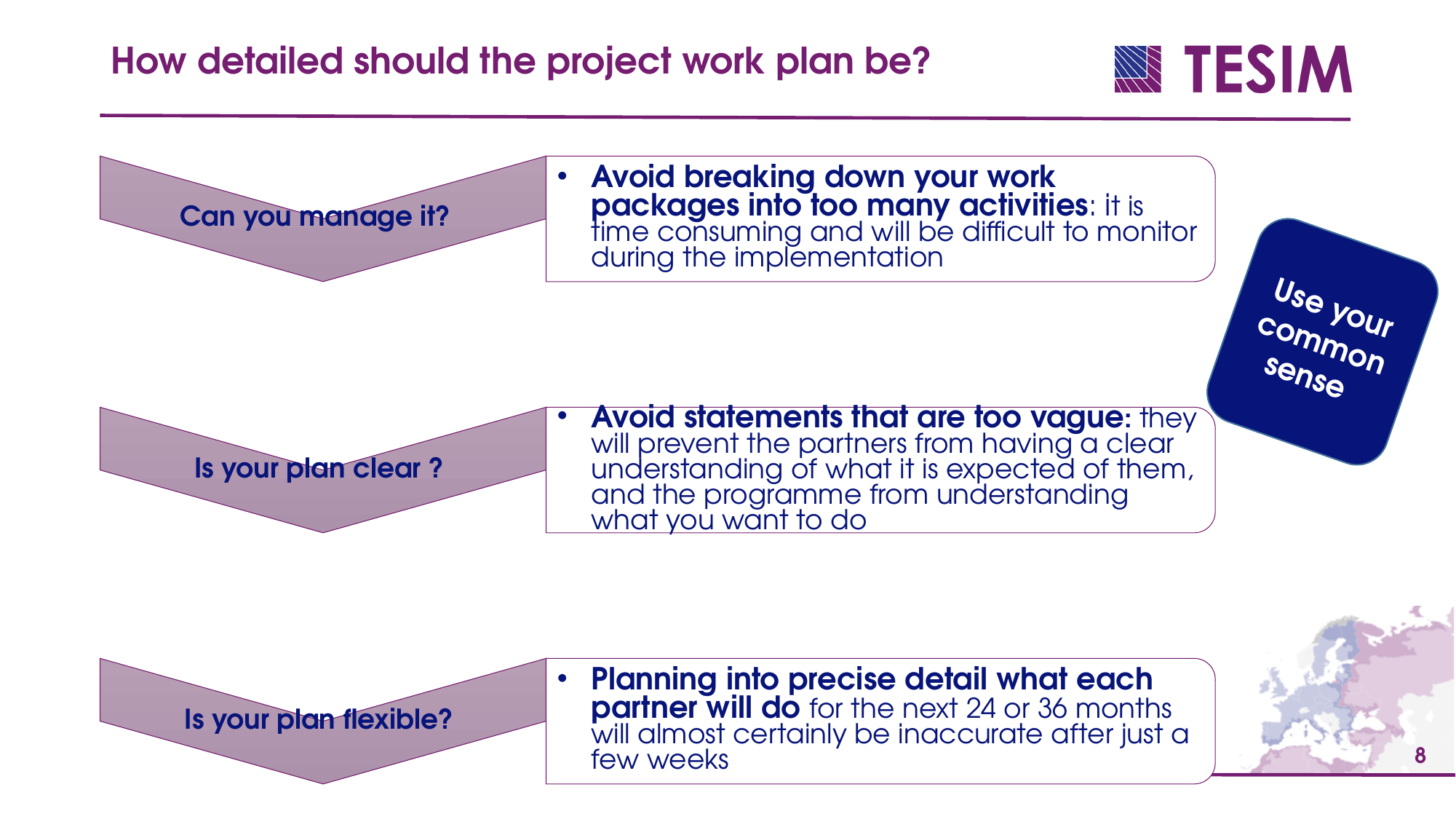

How detailed should the project work plan be?
Can you manage it?
Avoid breaking down your work packages into too many activities: it is time consuming and will be difficult to monitor during the implementation
Is your plan clear ?
Is your plan flexible?
Planning into precise detail what each partner will do for the next 24 or 36 months will almost certainly be inaccurate after just a few weeks
Use your common sense